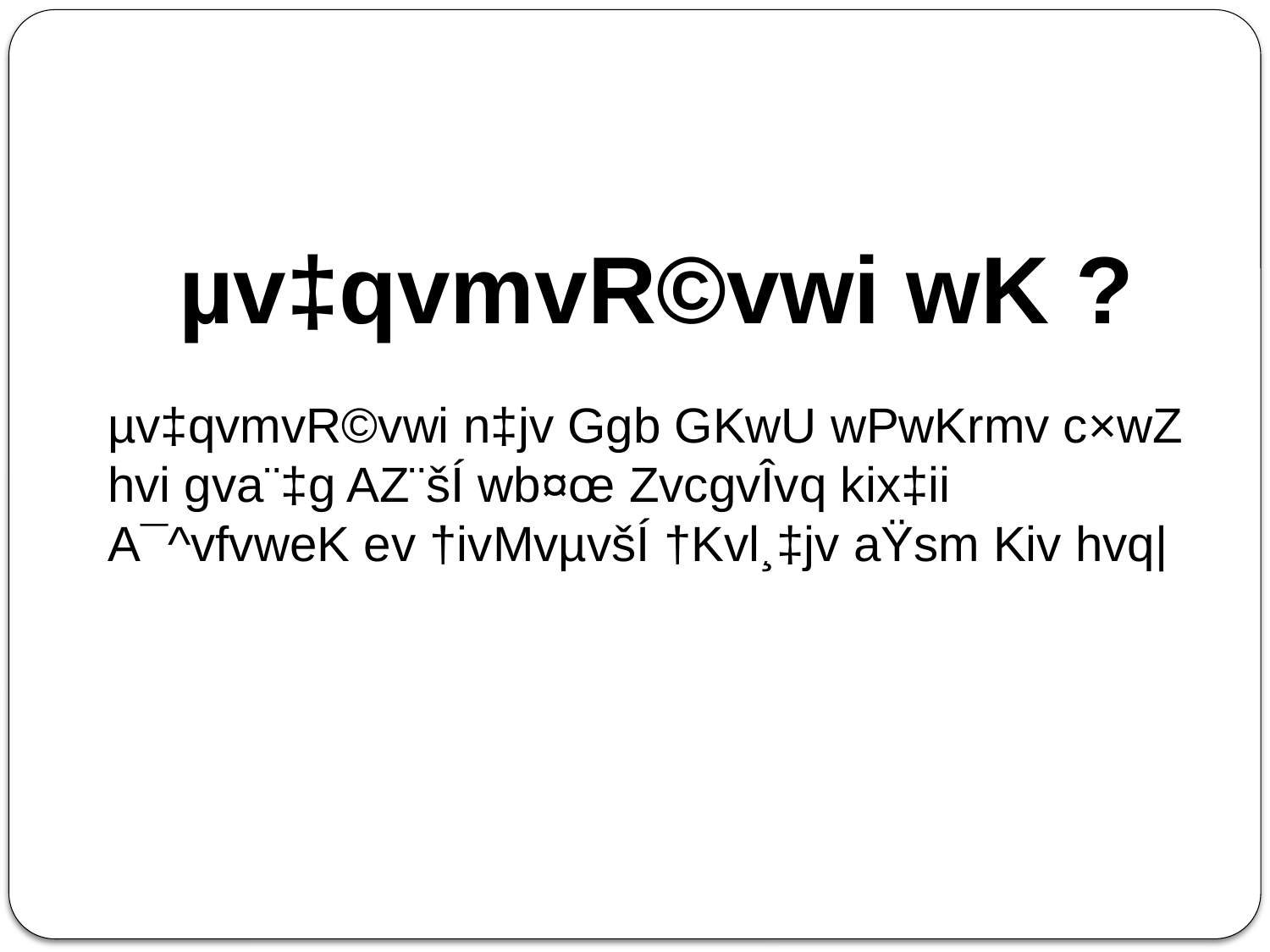

µv‡qvmvR©vwi wK ?

µv‡qvmvR©vwi n‡jv Ggb GKwU wPwKrmv c×wZ hvi gva¨‡g AZ¨šÍ wb¤œ ZvcgvÎvq kix‡ii A¯^vfvweK ev †ivMvµvšÍ †Kvl¸‡jv aŸsm Kiv hvq|